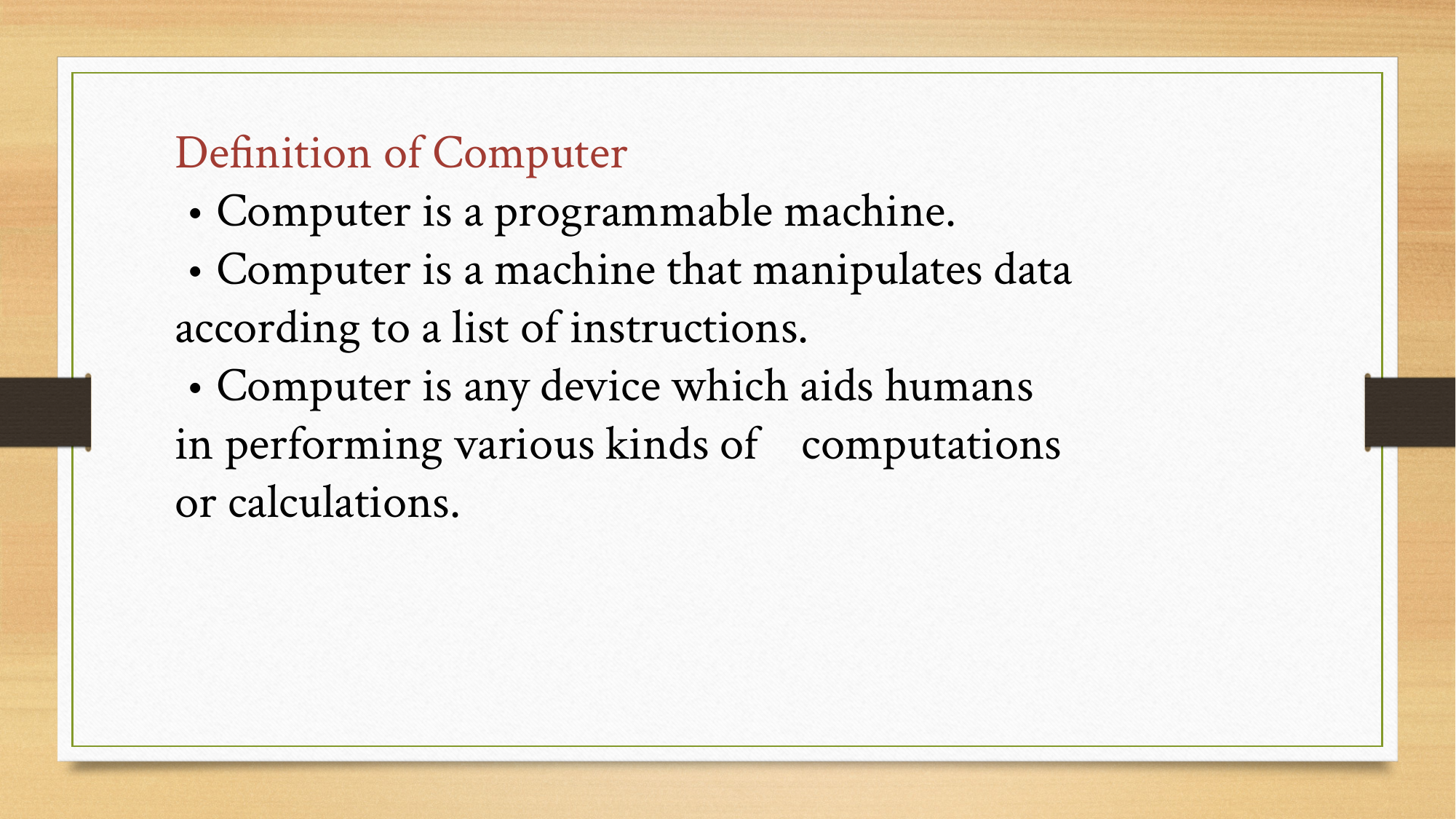

Definition of Computer
 • Computer is a programmable machine.
 • Computer is a machine that manipulates data according to a list of instructions.
 • Computer is any device which aids humans in performing various kinds of    computations or calculations.